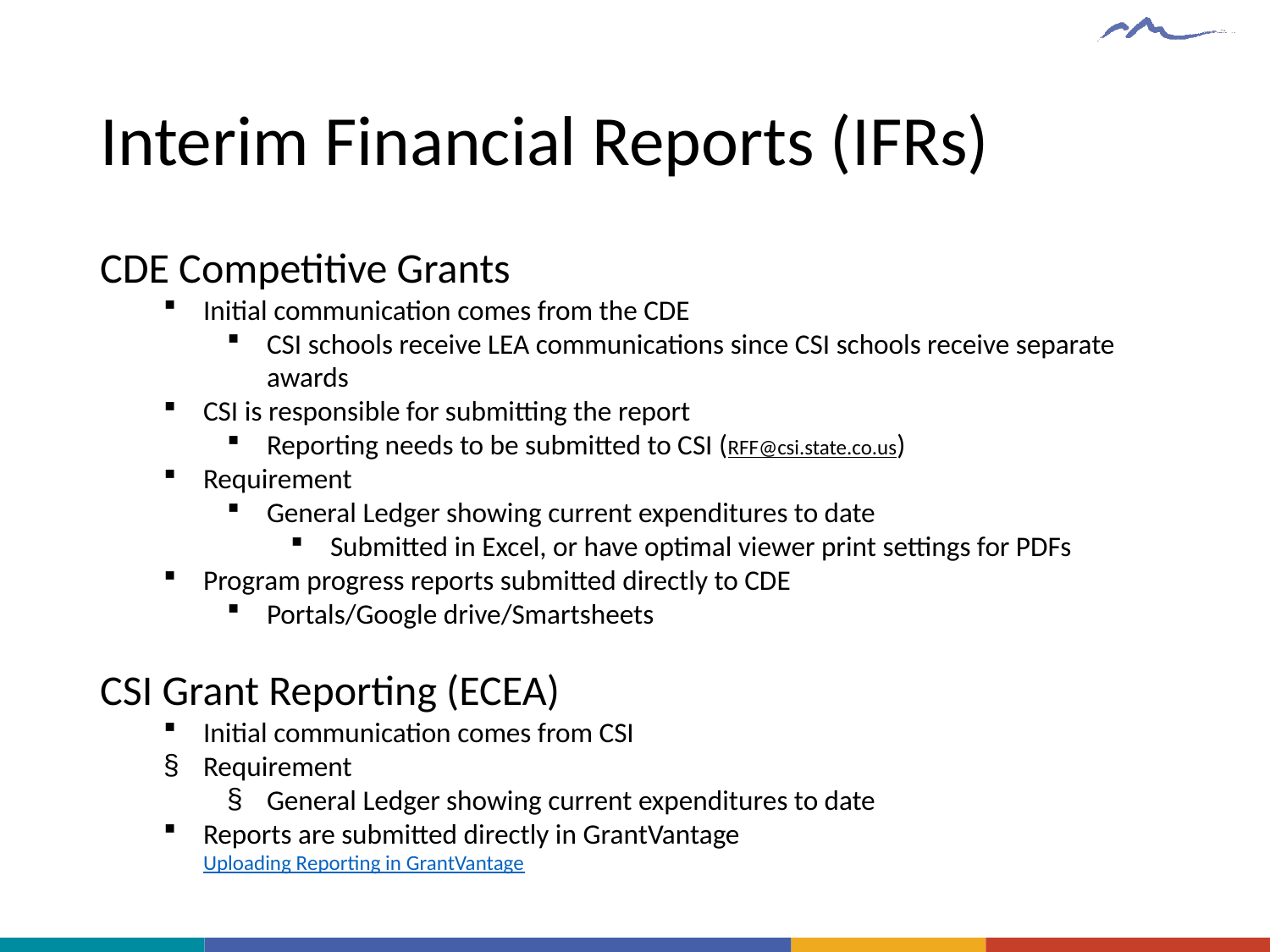

# Interim Financial Reports (IFRs)
CDE Competitive Grants
Initial communication comes from the CDE
CSI schools receive LEA communications since CSI schools receive separate awards
CSI is responsible for submitting the report
Reporting needs to be submitted to CSI (RFF@csi.state.co.us)
Requirement
General Ledger showing current expenditures to date
Submitted in Excel, or have optimal viewer print settings for PDFs
Program progress reports submitted directly to CDE
Portals/Google drive/Smartsheets

CSI Grant Reporting (ECEA)
Initial communication comes from CSI
Requirement
General Ledger showing current expenditures to date
Reports are submitted directly in GrantVantage
Uploading Reporting in GrantVantage